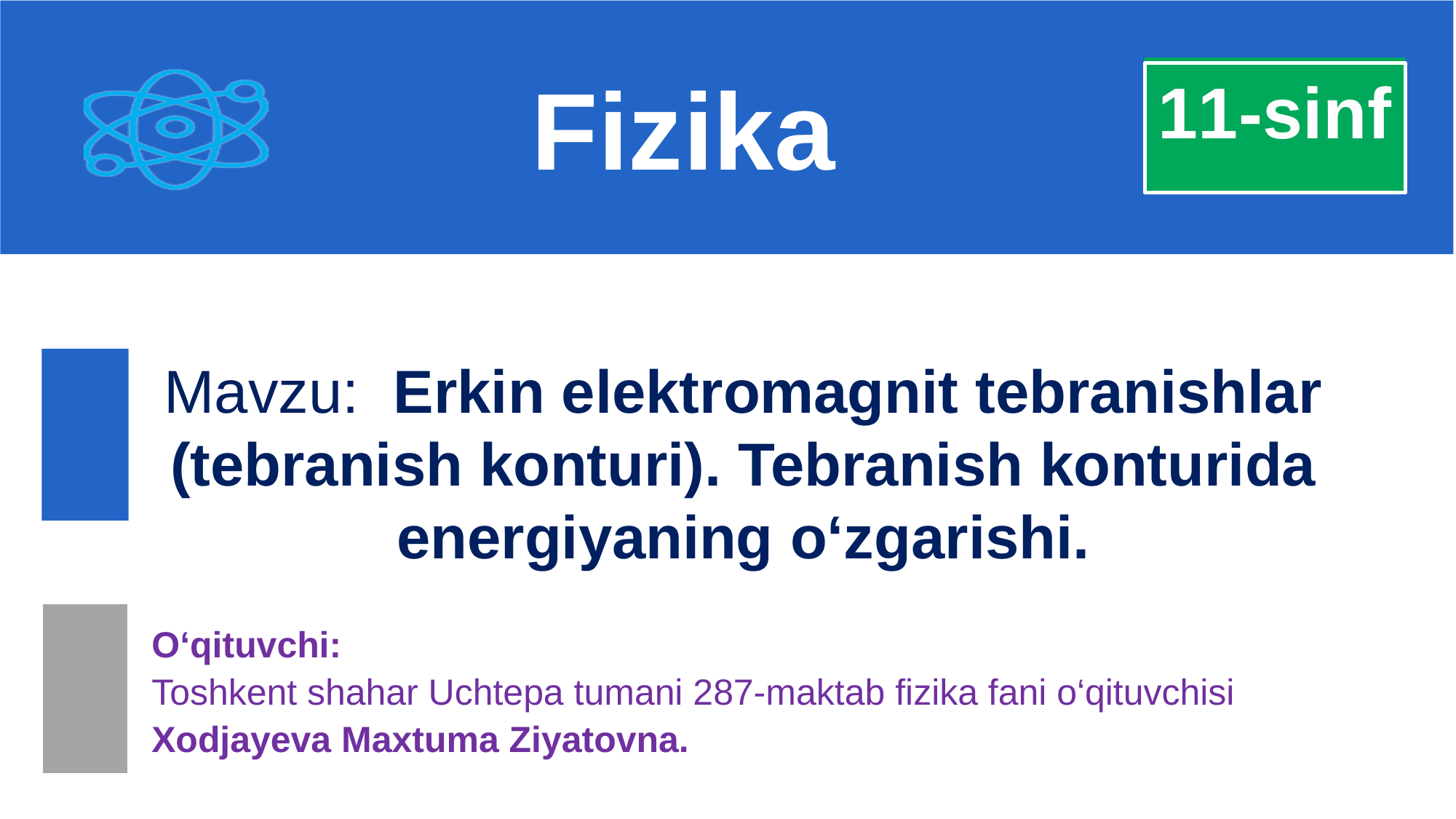

Fizika

11-sinf

Mavzu:  Erkin elektromagnit tebranishlar (tebranish konturi). Tebranish konturida energiyaning o‘zgarishi.

O‘qituvchi:
Toshkent shahar Uchtepa tumani 287-maktab fizika fani o‘qituvchisi
Xodjayeva Maxtuma Ziyatovna.